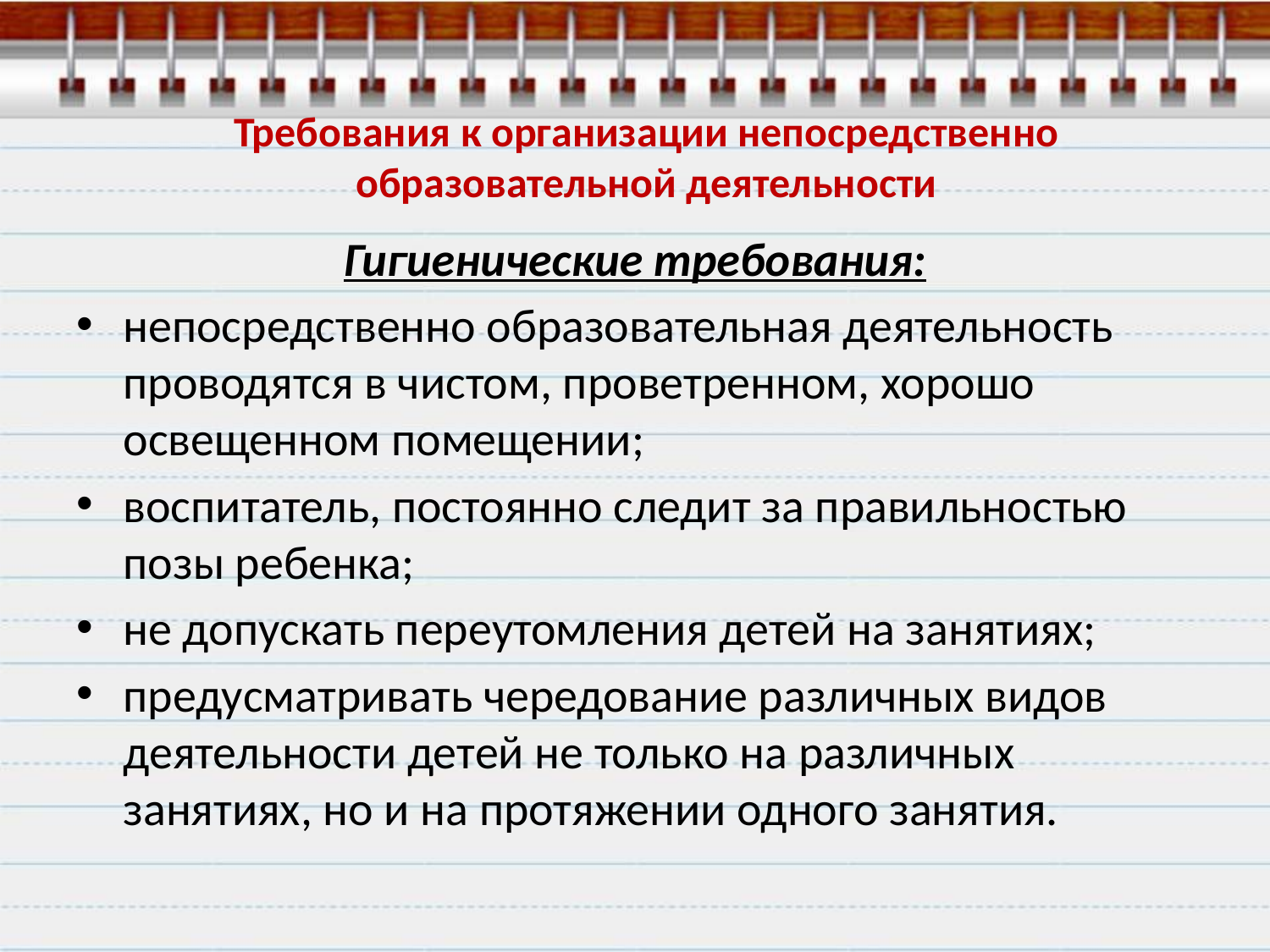

# Требования к организации непосредственно образовательной деятельности
Гигиенические требования:
непосредственно образовательная деятельность проводятся в чистом, проветренном, хорошо освещенном помещении;
воспитатель, постоянно следит за правильностью позы ребенка;
не допускать переутомления детей на занятиях;
предусматривать чередование различных видов деятельности детей не только на различных занятиях, но и на протяжении одного занятия.